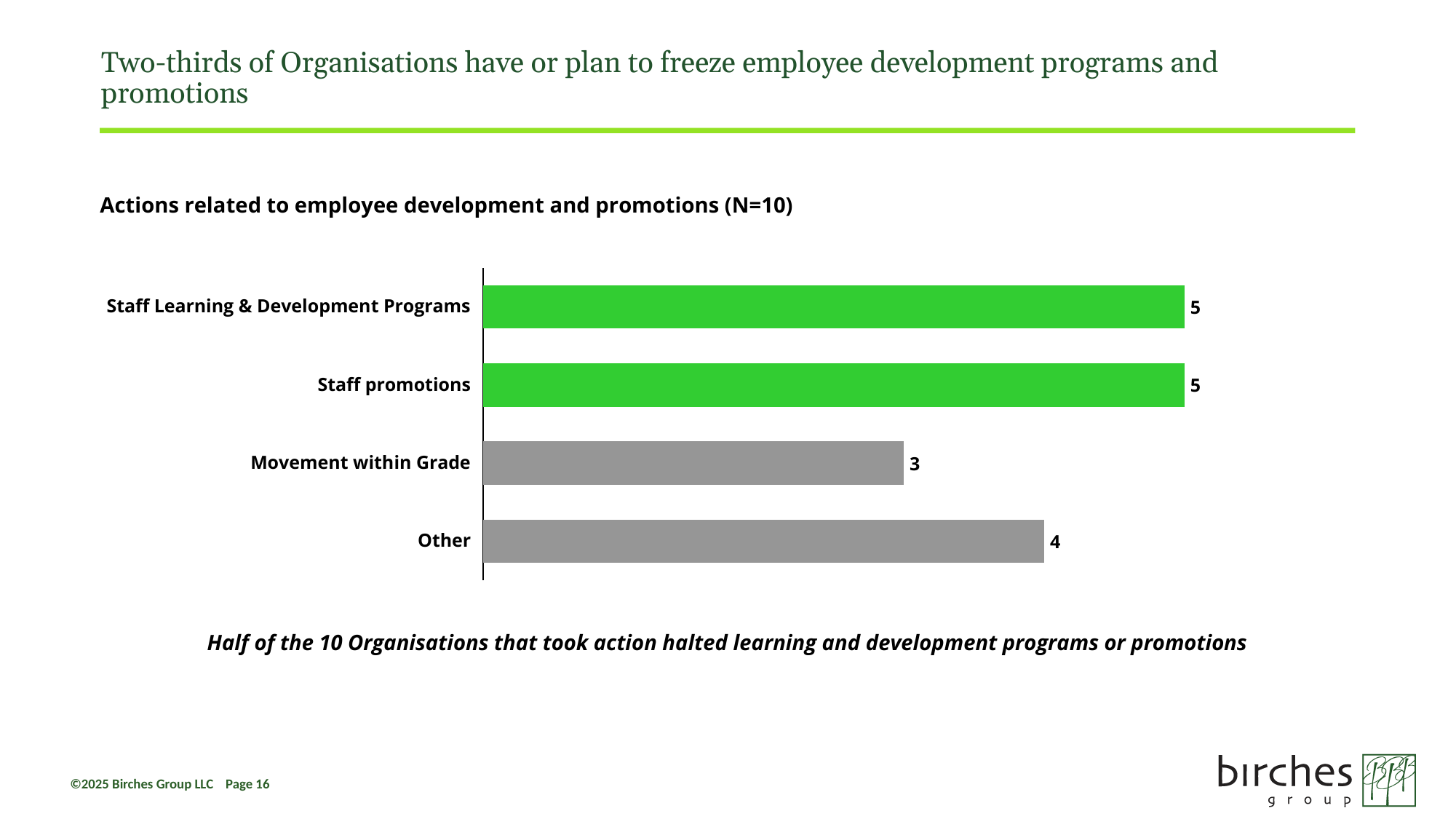

# Two-thirds of Organisations have or plan to freeze employee development programs and promotions
Actions related to employee development and promotions (N=10)

### Chart

| Category |  |
|---|---|
Staff Learning & Development Programs
Staff promotions
Movement within Grade
Other
Half of the 10 Organisations that took action halted learning and development programs or promotions